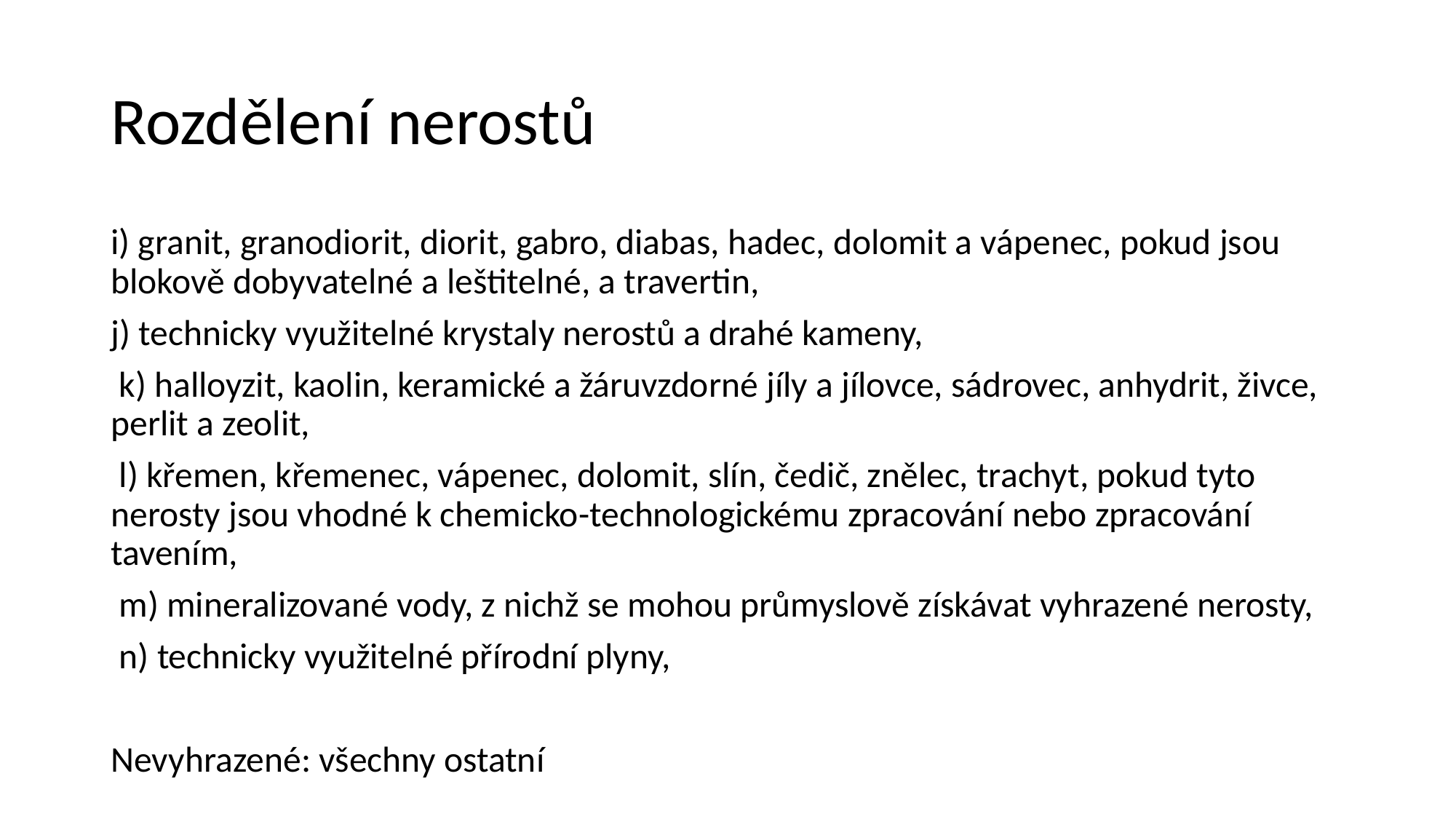

# Rozdělení nerostů
i) granit, granodiorit, diorit, gabro, diabas, hadec, dolomit a vápenec, pokud jsou blokově dobyvatelné a leštitelné, a travertin,
j) technicky využitelné krystaly nerostů a drahé kameny,
 k) halloyzit, kaolin, keramické a žáruvzdorné jíly a jílovce, sádrovec, anhydrit, živce, perlit a zeolit,
 l) křemen, křemenec, vápenec, dolomit, slín, čedič, znělec, trachyt, pokud tyto nerosty jsou vhodné k chemicko-technologickému zpracování nebo zpracování tavením,
 m) mineralizované vody, z nichž se mohou průmyslově získávat vyhrazené nerosty,
 n) technicky využitelné přírodní plyny,

Nevyhrazené: všechny ostatní